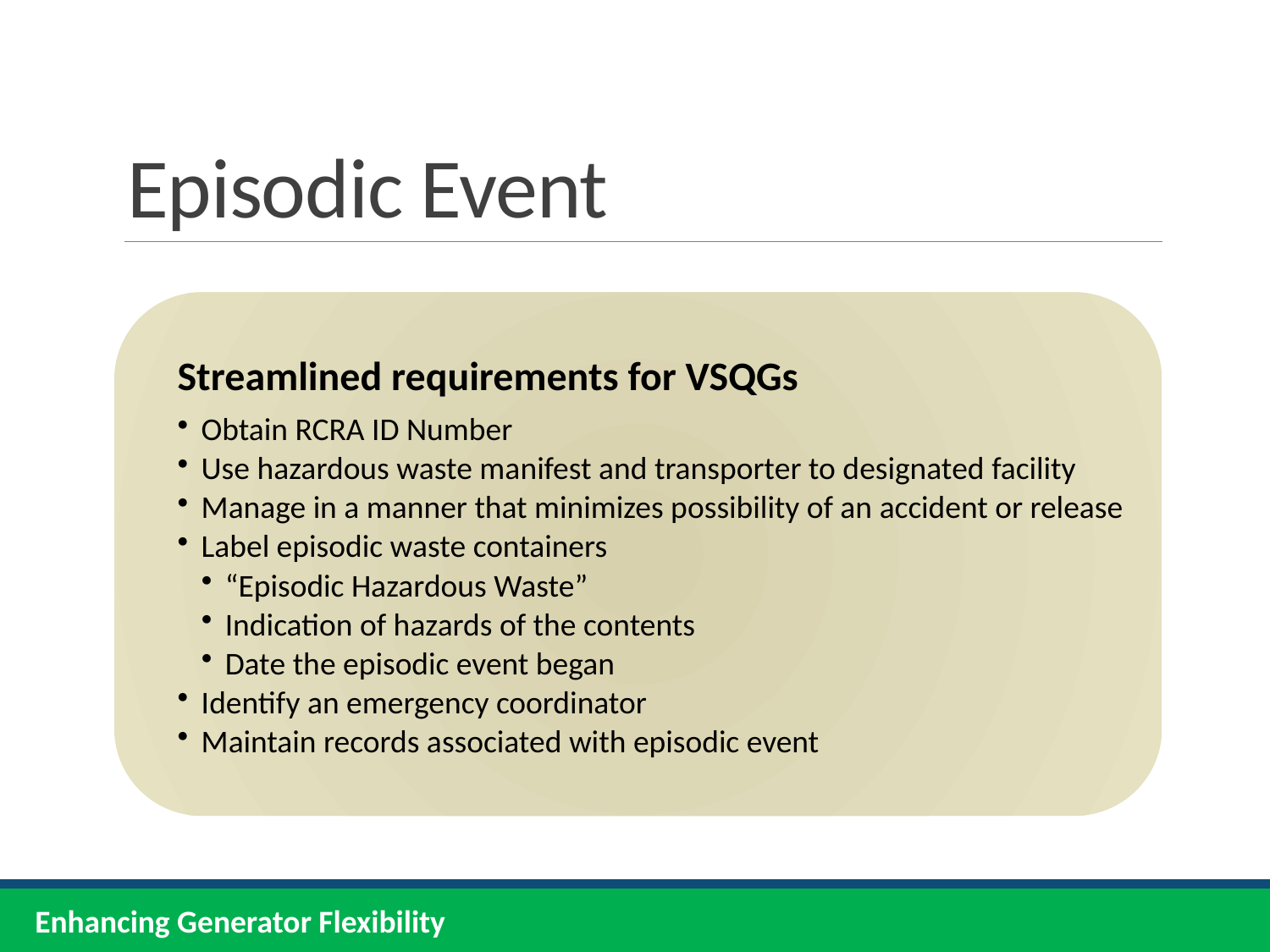

# Episodic Event
Streamlined requirements for VSQGs
Obtain RCRA ID Number
Use hazardous waste manifest and transporter to designated facility
Manage in a manner that minimizes possibility of an accident or release
Label episodic waste containers
“Episodic Hazardous Waste”
Indication of hazards of the contents
Date the episodic event began
Identify an emergency coordinator
Maintain records associated with episodic event
Enhancing Generator Flexibility